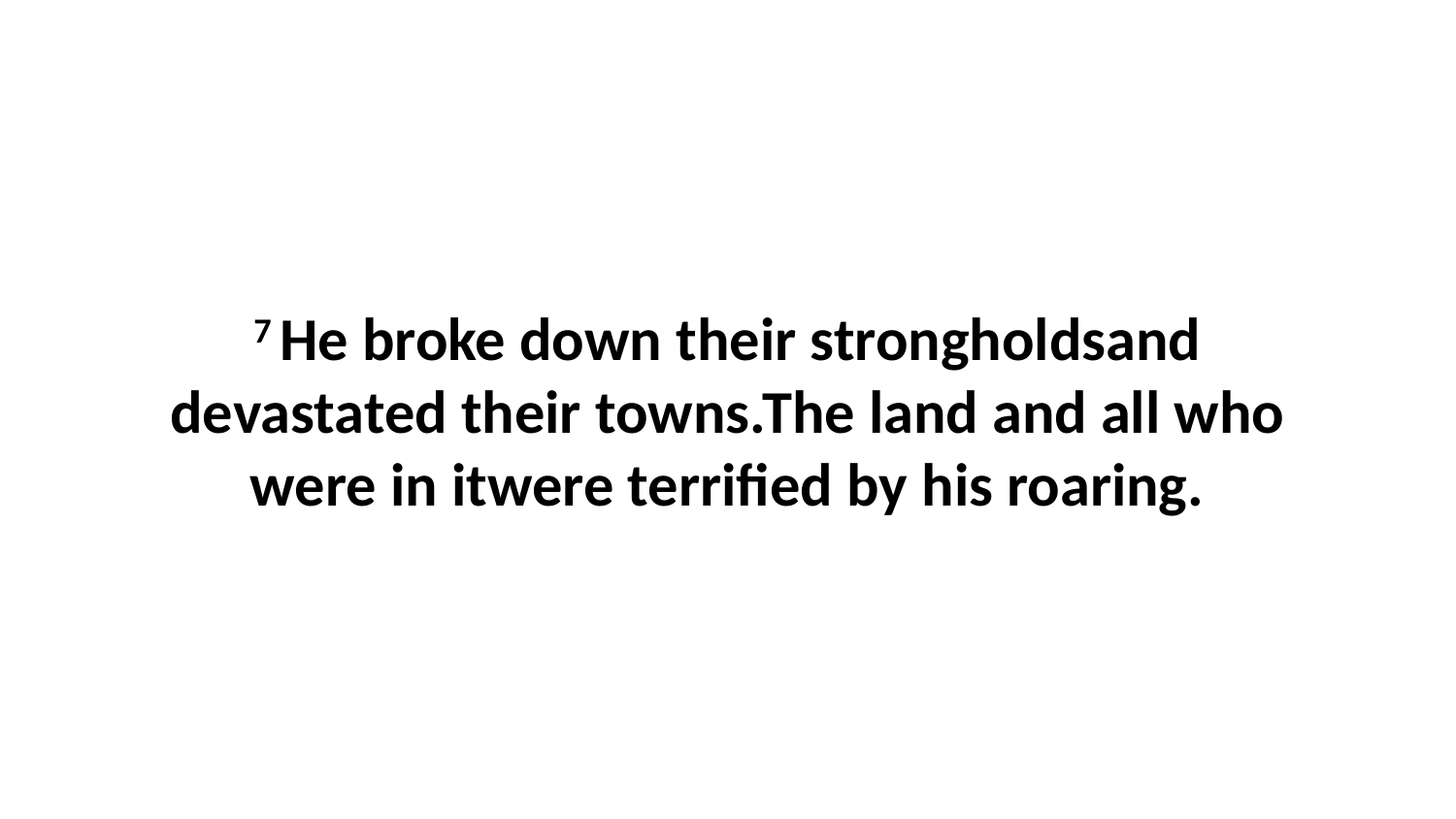

7 He broke down their strongholdsand devastated their towns.The land and all who were in itwere terrified by his roaring.